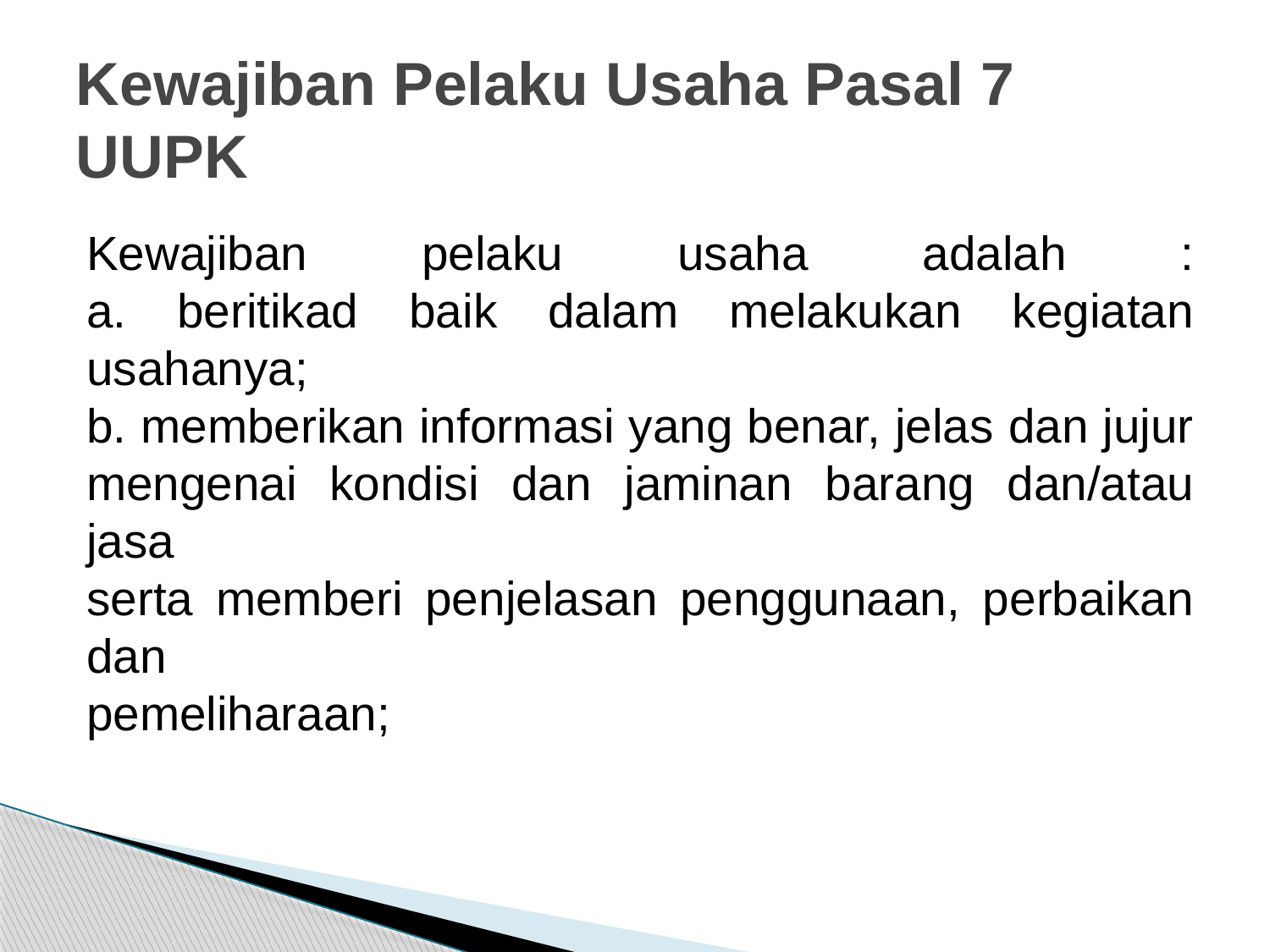

# Kewajiban Pelaku Usaha Pasal 7 UUPK

Kewajiban pelaku usaha adalah :
a. beritikad baik dalam melakukan kegiatan usahanya;
b. memberikan informasi yang benar, jelas dan jujur
mengenai kondisi dan jaminan barang dan/atau jasa
serta memberi penjelasan penggunaan, perbaikan dan
pemeliharaan;